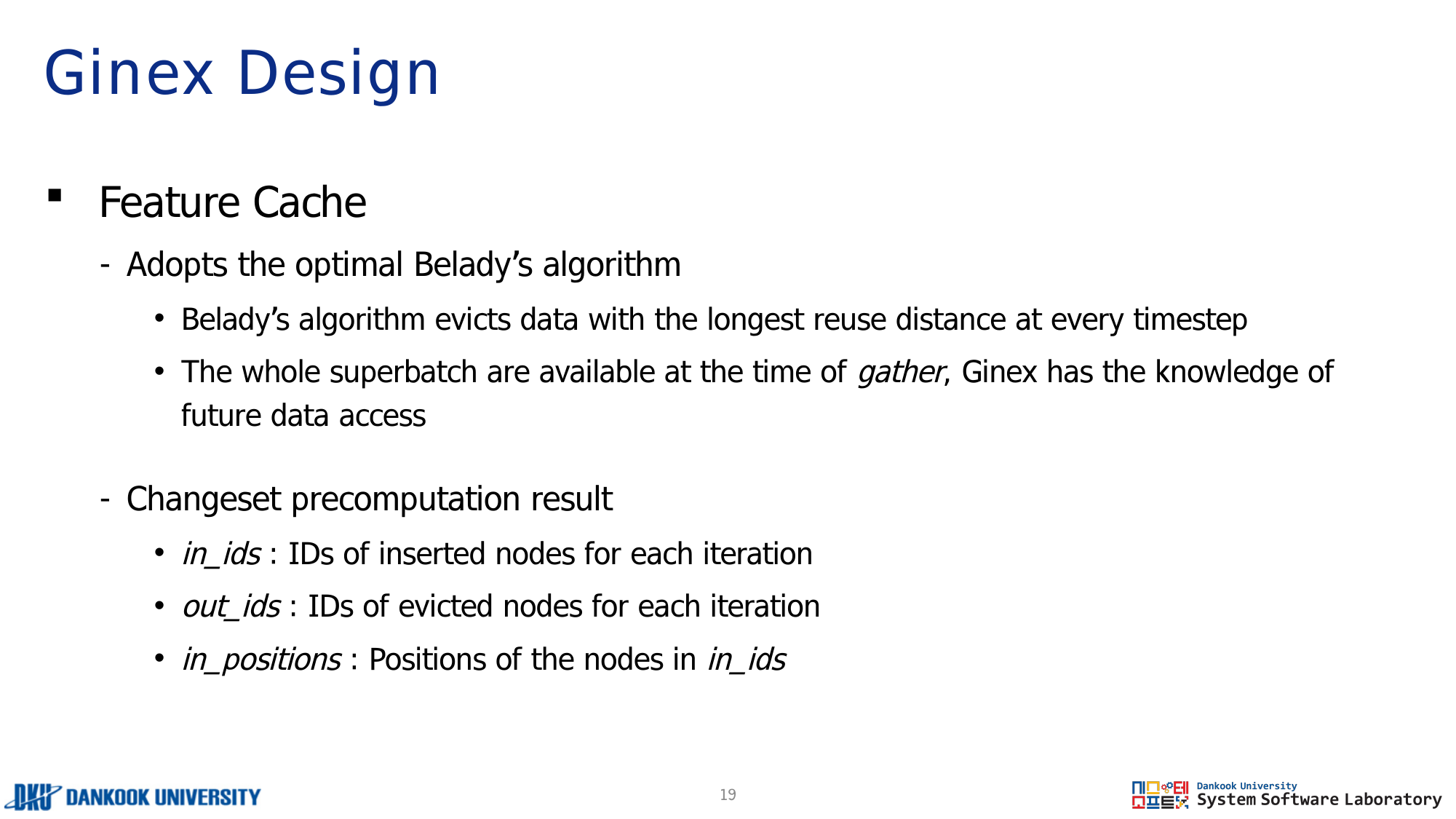

# Ginex Design
Feature Cache
Adopts the optimal Belady’s algorithm
Belady’s algorithm evicts data with the longest reuse distance at every timestep
The whole superbatch are available at the time of gather, Ginex has the knowledge of  future data access

Changeset precomputation result
in_ids : IDs of inserted nodes for each iteration
out_ids : IDs of evicted nodes for each iteration
in_positions : Positions of the nodes in in_ids

19